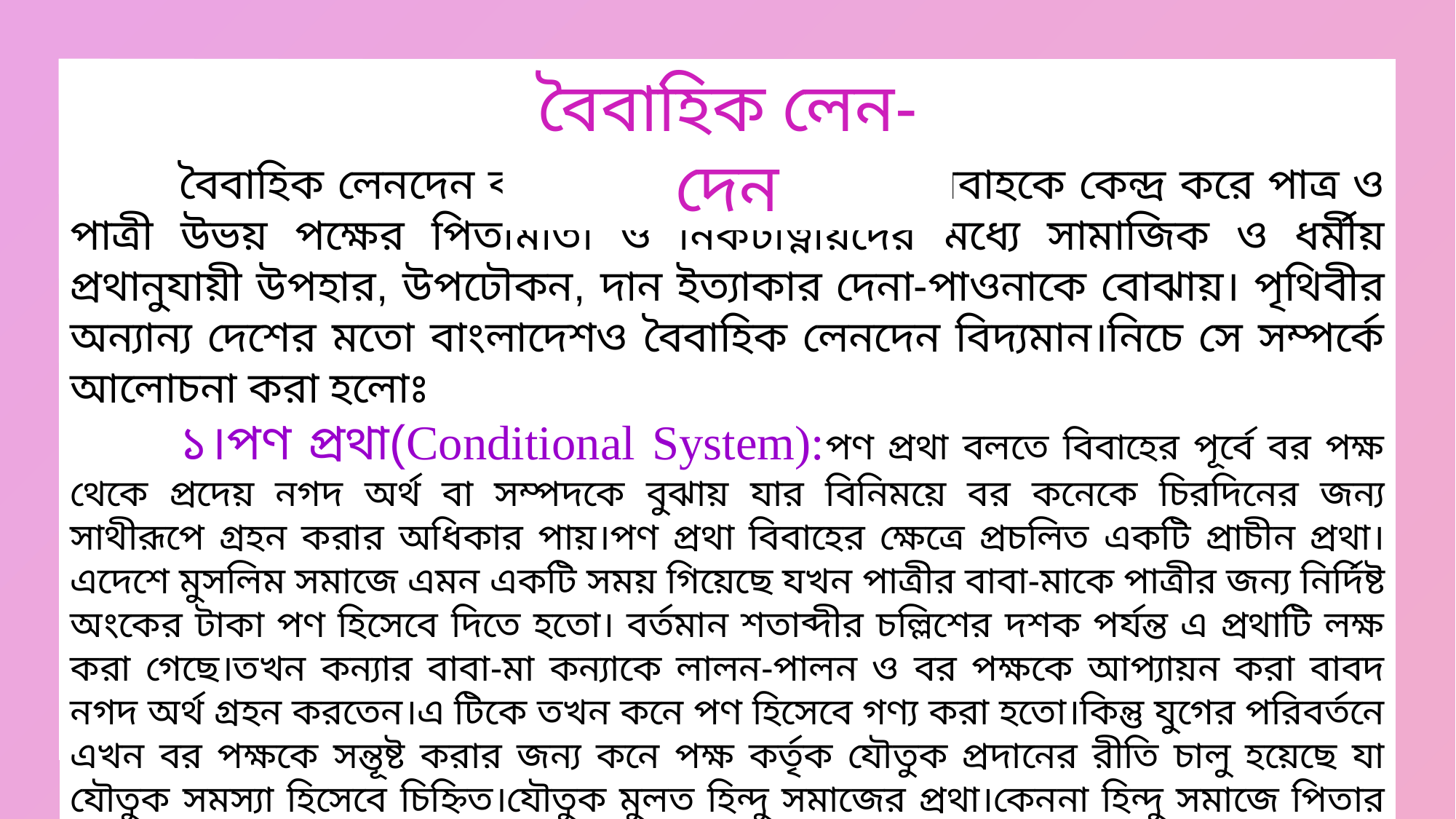

বৈবাহিক লেন-দেন
	বৈবাহিক লেনদেন বলতে বিবাহ উপলক্ষে বা বিবাহকে কেন্দ্র করে পাত্র ও পাত্রী উভয় পক্ষের পিতামাতা ও নিকটাত্নীয়দের মধ্যে সামাজিক ও ধর্মীয় প্রথানুযায়ী উপহার, উপঢৌকন, দান ইত্যাকার দেনা-পাওনাকে বোঝায়। পৃথিবীর অন্যান্য দেশের মতো বাংলাদেশও বৈবাহিক লেনদেন বিদ্যমান।নিচে সে সম্পর্কে আলোচনা করা হলোঃ
	১।পণ প্রথা(Conditional System):পণ প্রথা বলতে বিবাহের পূর্বে বর পক্ষ থেকে প্রদেয় নগদ অর্থ বা সম্পদকে বুঝায় যার বিনিময়ে বর কনেকে চিরদিনের জন্য সাথীরূপে গ্রহন করার অধিকার পায়।পণ প্রথা বিবাহের ক্ষেত্রে প্রচলিত একটি প্রাচীন প্রথা।এদেশে মুসলিম সমাজে এমন একটি সময় গিয়েছে যখন পাত্রীর বাবা-মাকে পাত্রীর জন্য নির্দিষ্ট অংকের টাকা পণ হিসেবে দিতে হতো। বর্তমান শতাব্দীর চল্লিশের দশক পর্যন্ত এ প্রথাটি লক্ষ করা গেছে।তখন কন্যার বাবা-মা কন্যাকে লালন-পালন ও বর পক্ষকে আপ্যায়ন করা বাবদ নগদ অর্থ গ্রহন করতেন।এ টিকে তখন কনে পণ হিসেবে গণ্য করা হতো।কিন্তু যুগের পরিবর্তনে এখন বর পক্ষকে সন্তূষ্ট করার জন্য কনে পক্ষ কর্তৃক যৌতুক প্রদানের রীতি চালু হয়েছে যা যৌতুক সমস্যা হিসেবে চিহ্নিত।যৌতুক মুলত হিন্দু সমাজের প্রথা।কেননা হিন্দু সমাজে পিতার সম্পত্তিতে কনের উত্তরাধিকার স্বীকৃত নয় বিধায় সেখানে পাত্রকে যৌতুক দেওয়ার রেওয়াজ প্রচলিত।